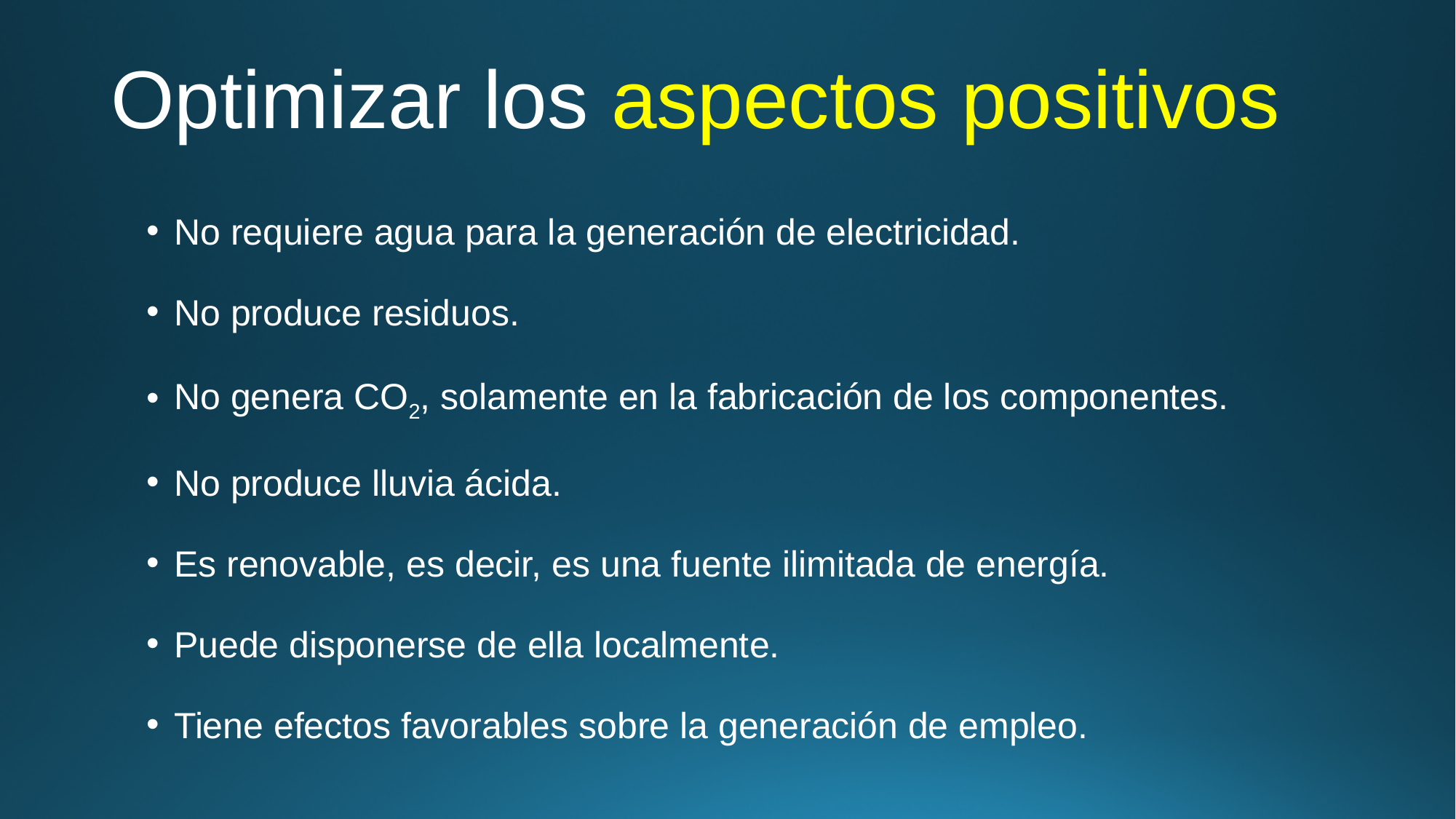

# Optimizar los aspectos positivos
No requiere agua para la generación de electricidad.
No produce residuos.
No genera CO2, solamente en la fabricación de los componentes.
No produce lluvia ácida.
Es renovable, es decir, es una fuente ilimitada de energía.
Puede disponerse de ella localmente.
Tiene efectos favorables sobre la generación de empleo.